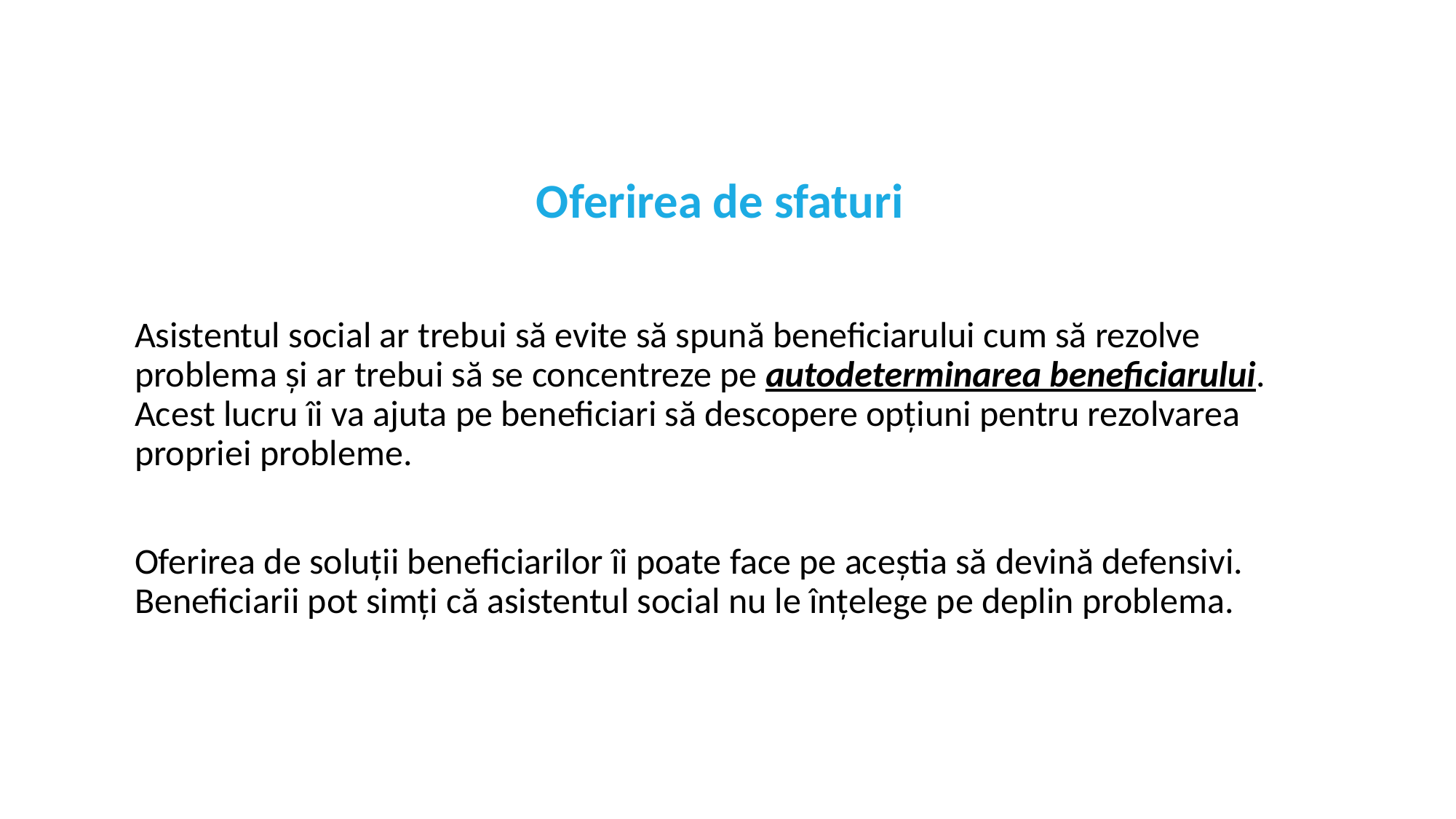

Oferirea de sfaturi
Asistentul social ar trebui să evite să spună beneficiarului cum să rezolve problema și ar trebui să se concentreze pe autodeterminarea beneficiarului. Acest lucru îi va ajuta pe beneficiari să descopere opțiuni pentru rezolvarea propriei probleme.

Oferirea de soluții beneficiarilor îi poate face pe aceștia să devină defensivi. Beneficiarii pot simți că asistentul social nu le înțelege pe deplin problema.